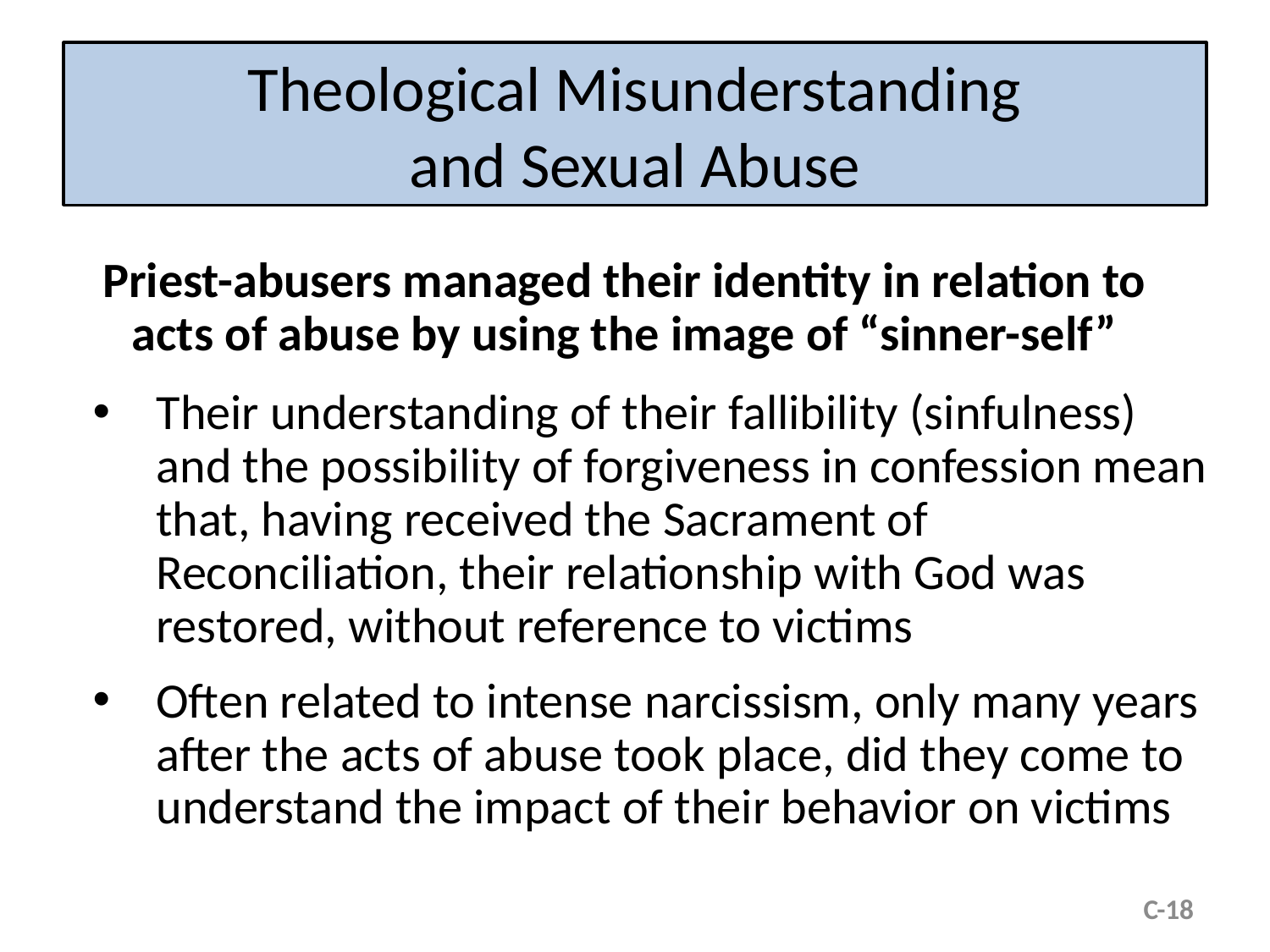

# Theological Misunderstanding and Sexual Abuse
Priest-abusers managed their identity in relation to acts of abuse by using the image of “sinner-self”
Their understanding of their fallibility (sinfulness) and the possibility of forgiveness in confession mean that, having received the Sacrament of Reconciliation, their relationship with God was restored, without reference to victims

Often related to intense narcissism, only many years after the acts of abuse took place, did they come to understand the impact of their behavior on victims
C-18